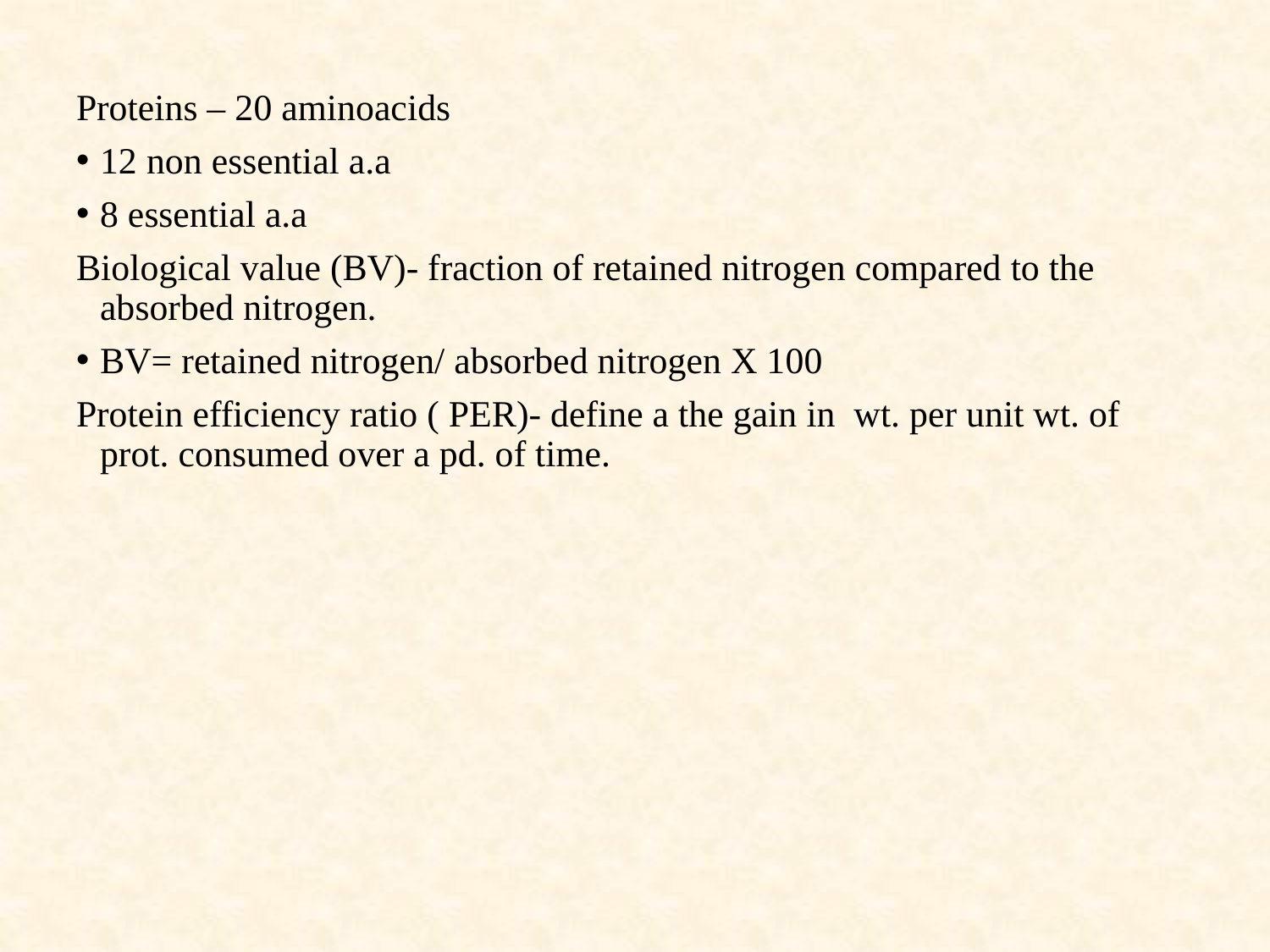

Proteins – 20 aminoacids
12 non essential a.a
8 essential a.a
Biological value (BV)- fraction of retained nitrogen compared to the absorbed nitrogen.
BV= retained nitrogen/ absorbed nitrogen X 100
Protein efficiency ratio ( PER)- define a the gain in  wt. per unit wt. of prot. consumed over a pd. of time.